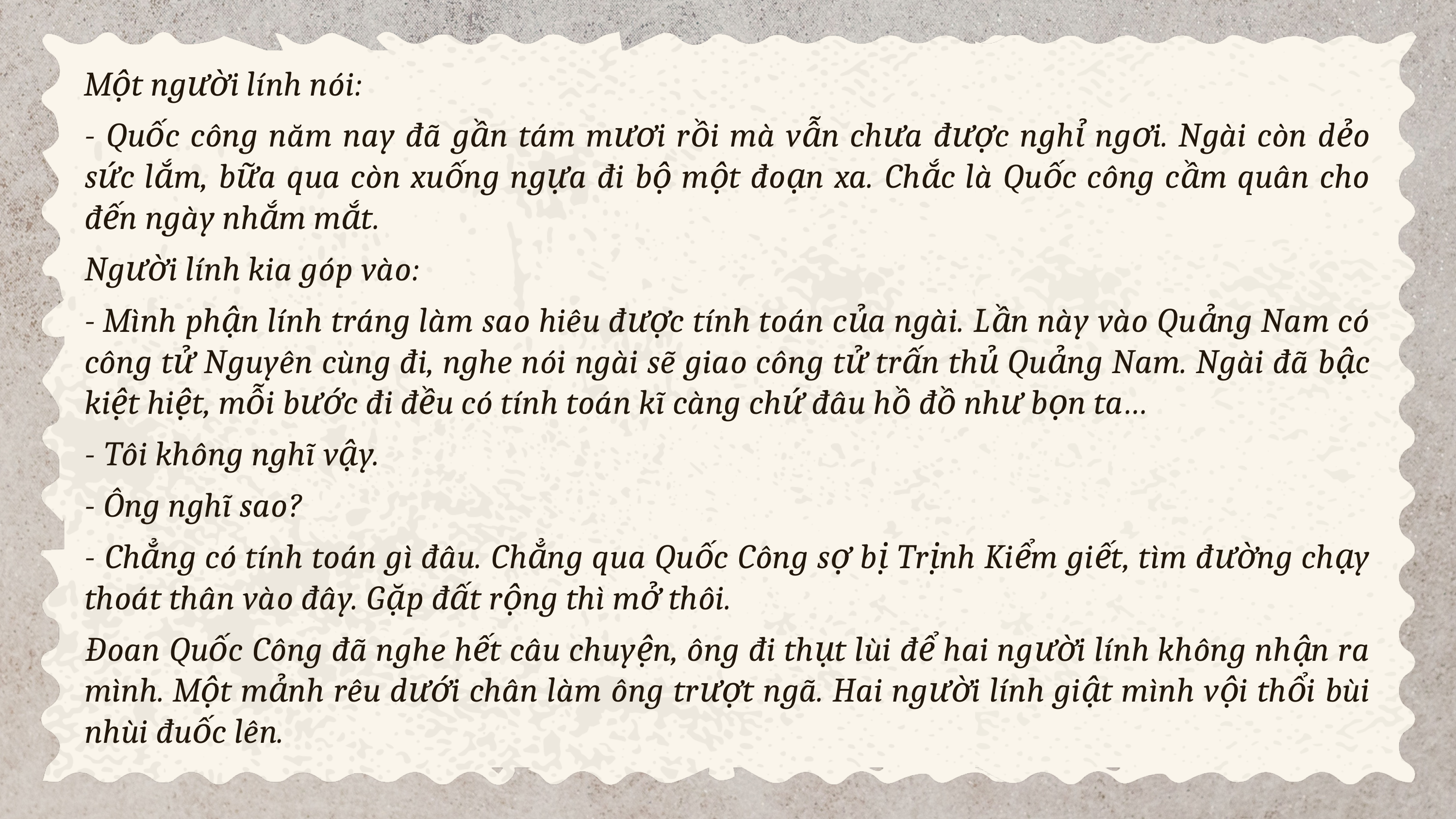

Một người lính nói:
- Quốc công năm nay đã gần tám mươi rồi mà vẫn chưa được nghỉ ngơi. Ngài còn dẻo sức lắm, bữa qua còn xuống ngựa đi bộ một đoạn xa. Chắc là Quốc công cầm quân cho đến ngày nhắm mắt.
Người lính kia góp vào:
- Mình phận lính tráng làm sao hiêu được tính toán của ngài. Lần này vào Quảng Nam có công tử Nguyên cùng đi, nghe nói ngài sẽ giao công tử trấn thủ Quảng Nam. Ngài đã bậc kiệt hiệt, mỗi bước đi đều có tính toán kĩ càng chứ đâu hồ đồ như bọn ta…
- Tôi không nghĩ vậy.
- Ông nghĩ sao?
- Chẳng có tính toán gì đâu. Chẳng qua Quốc Công sợ bị Trịnh Kiểm giết, tìm đường chạy thoát thân vào đây. Gặp đất rộng thì mở thôi.
Đoan Quốc Công đã nghe hết câu chuyện, ông đi thụt lùi để hai người lính không nhận ra mình. Một mảnh rêu dưới chân làm ông trượt ngã. Hai người lính giật mình vội thổi bùi nhùi đuốc lên.